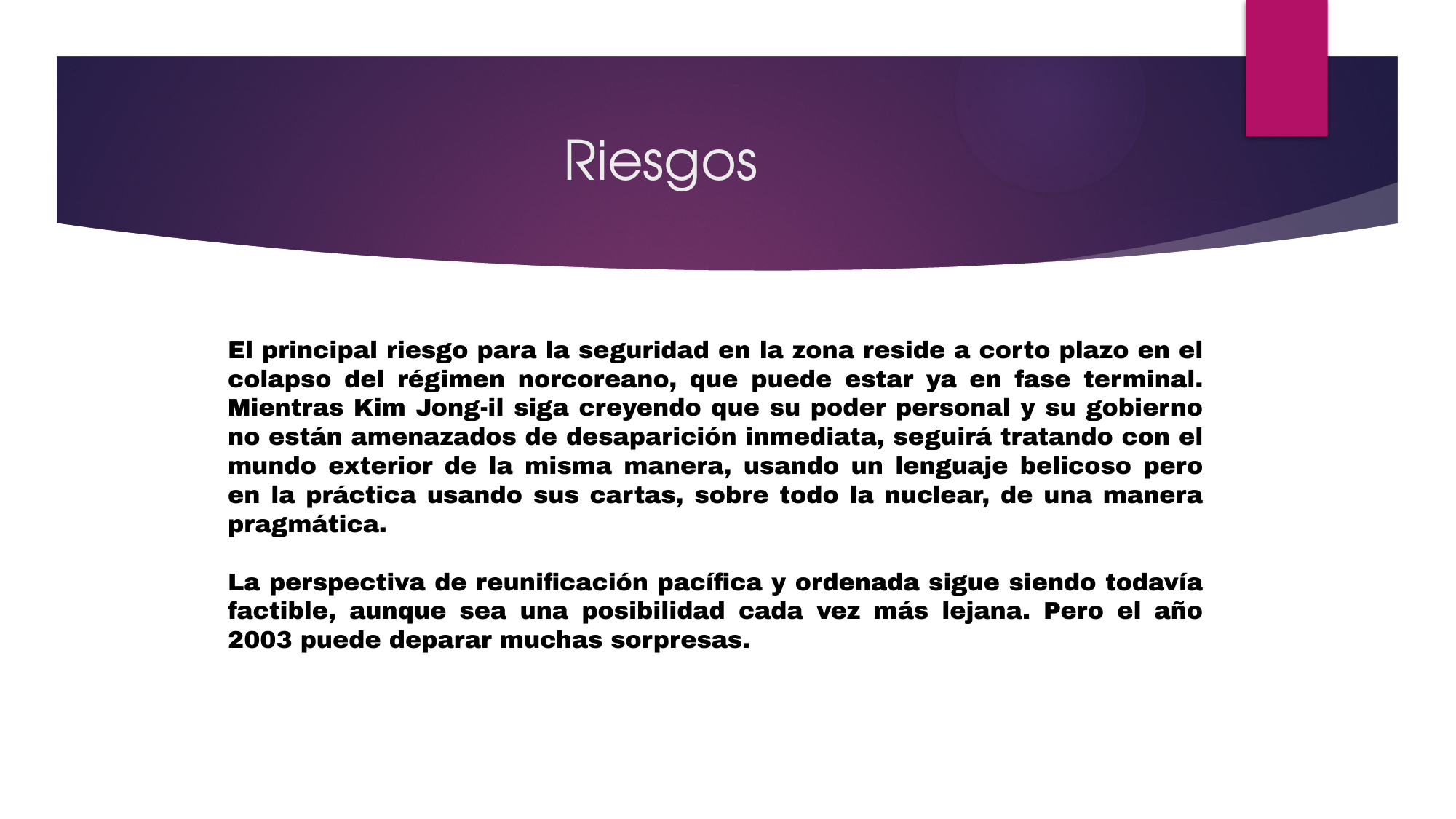

# Riesgos
El principal riesgo para la seguridad en la zona reside a corto plazo en el colapso del régimen norcoreano, que puede estar ya en fase terminal. Mientras Kim Jong-il siga creyendo que su poder personal y su gobierno no están amenazados de desaparición inmediata, seguirá tratando con el mundo exterior de la misma manera, usando un lenguaje belicoso pero en la práctica usando sus cartas, sobre todo la nuclear, de una manera pragmática.
La perspectiva de reunificación pacífica y ordenada sigue siendo todavía factible, aunque sea una posibilidad cada vez más lejana. Pero el año 2003 puede deparar muchas sorpresas.